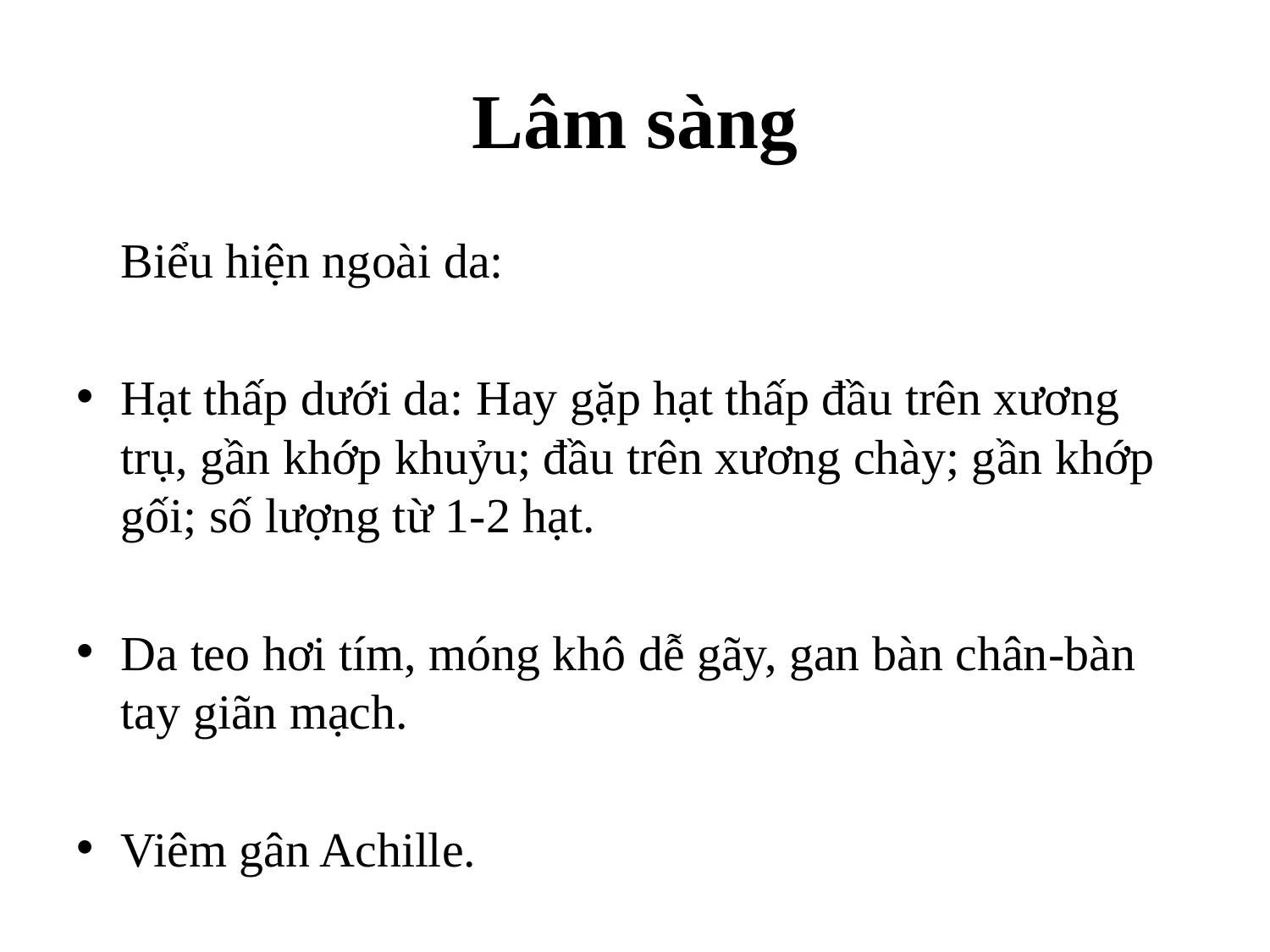

# Lâm sàng
		Biểu hiện ngoài da:

Hạt thấp dưới da: Hay gặp hạt thấp đầu trên xương trụ, gần khớp khuỷu; đầu trên xương chày; gần khớp gối; số lượng từ 1-2 hạt.

Da teo hơi tím, móng khô dễ gãy, gan bàn chân-bàn tay giãn mạch.

Viêm gân Achille.